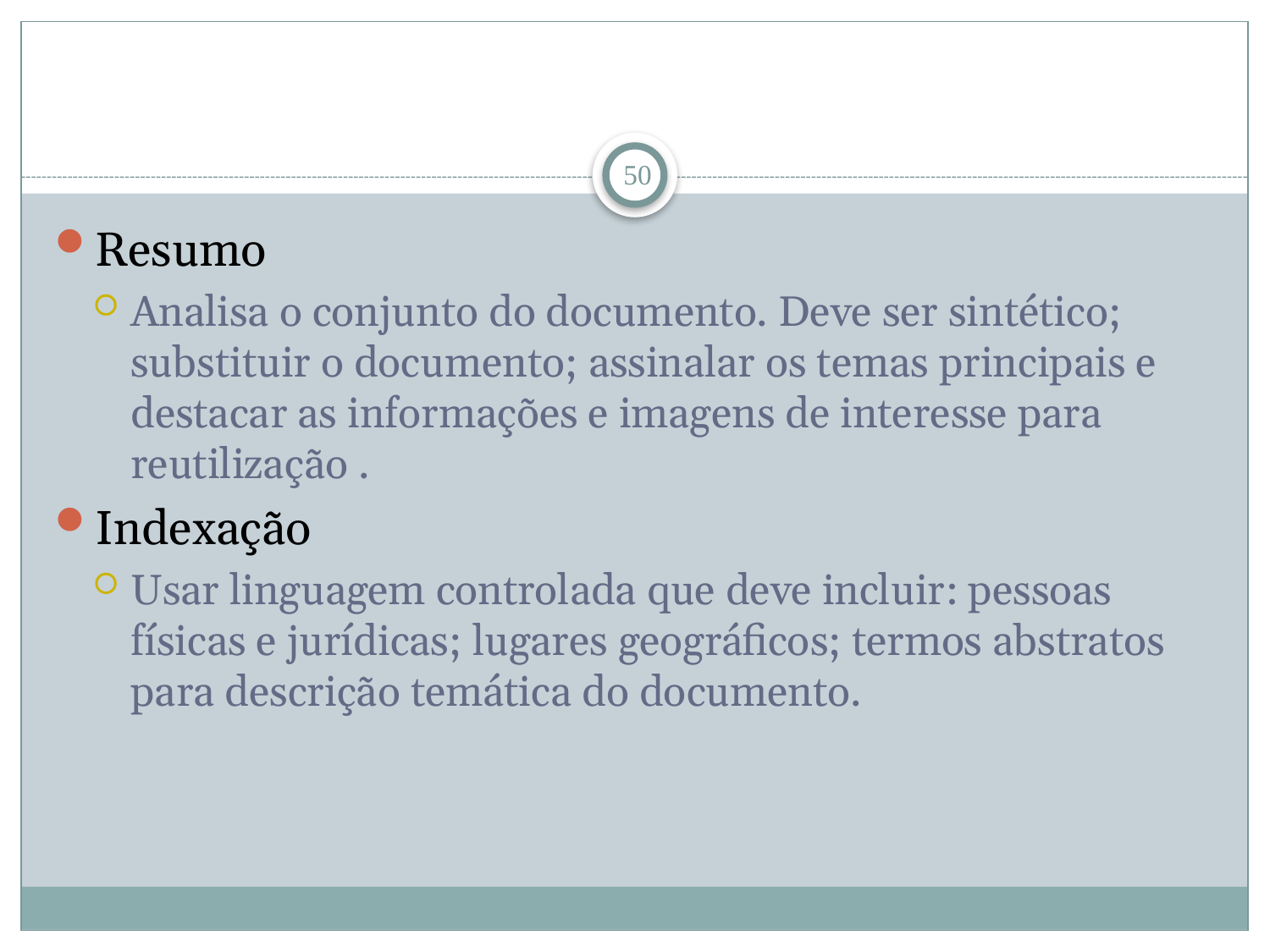

#
50
Resumo
Analisa o conjunto do documento. Deve ser sintético; substituir o documento; assinalar os temas principais e destacar as informações e imagens de interesse para reutilização .
Indexação
Usar linguagem controlada que deve incluir: pessoas físicas e jurídicas; lugares geográficos; termos abstratos para descrição temática do documento.